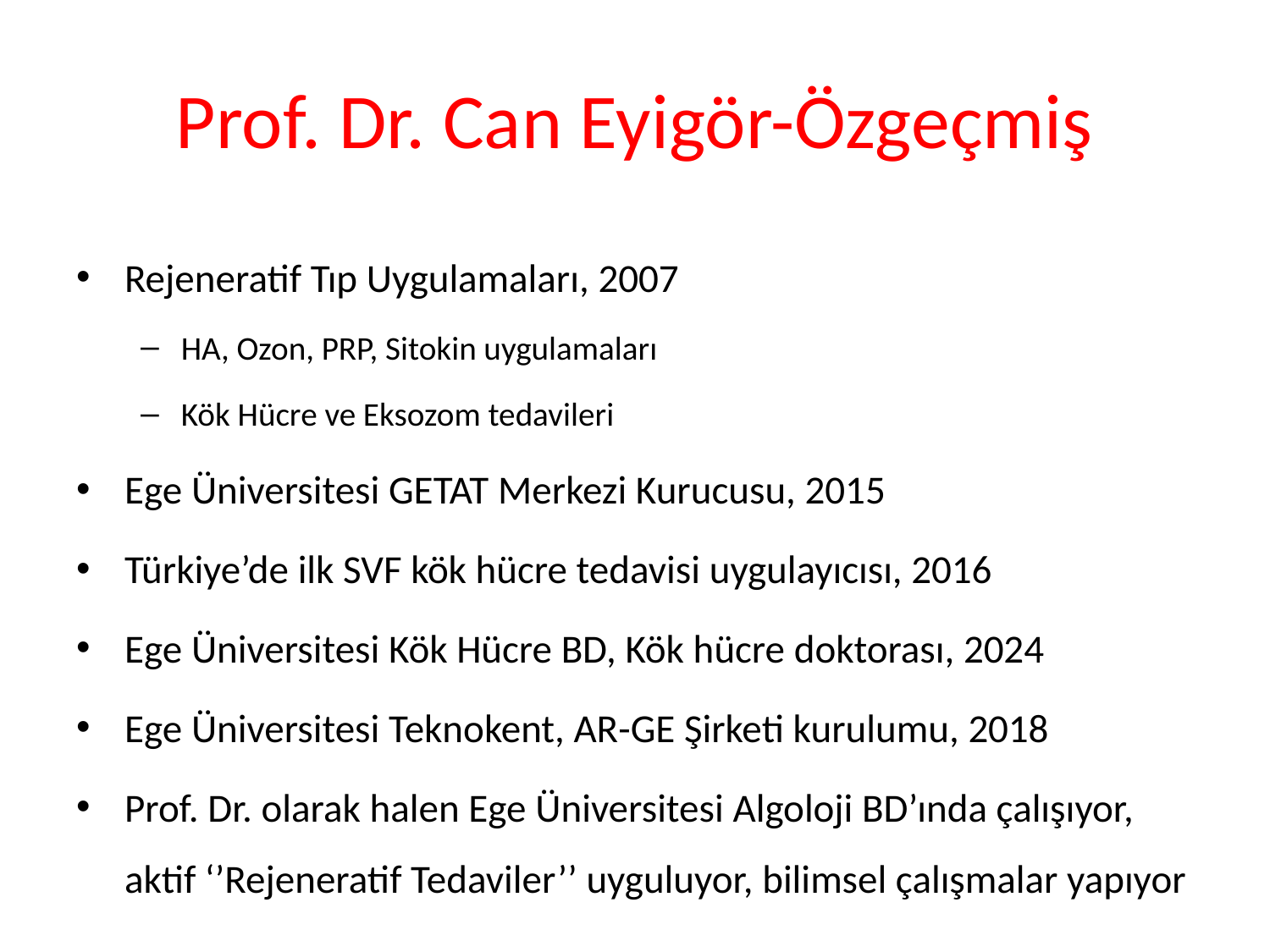

# Prof. Dr. Can Eyigör-Özgeçmiş
Rejeneratif Tıp Uygulamaları, 2007
HA, Ozon, PRP, Sitokin uygulamaları
Kök Hücre ve Eksozom tedavileri
Ege Üniversitesi GETAT Merkezi Kurucusu, 2015
Türkiye’de ilk SVF kök hücre tedavisi uygulayıcısı, 2016
Ege Üniversitesi Kök Hücre BD, Kök hücre doktorası, 2024
Ege Üniversitesi Teknokent, AR-GE Şirketi kurulumu, 2018
Prof. Dr. olarak halen Ege Üniversitesi Algoloji BD’ında çalışıyor, aktif ‘’Rejeneratif Tedaviler’’ uyguluyor, bilimsel çalışmalar yapıyor